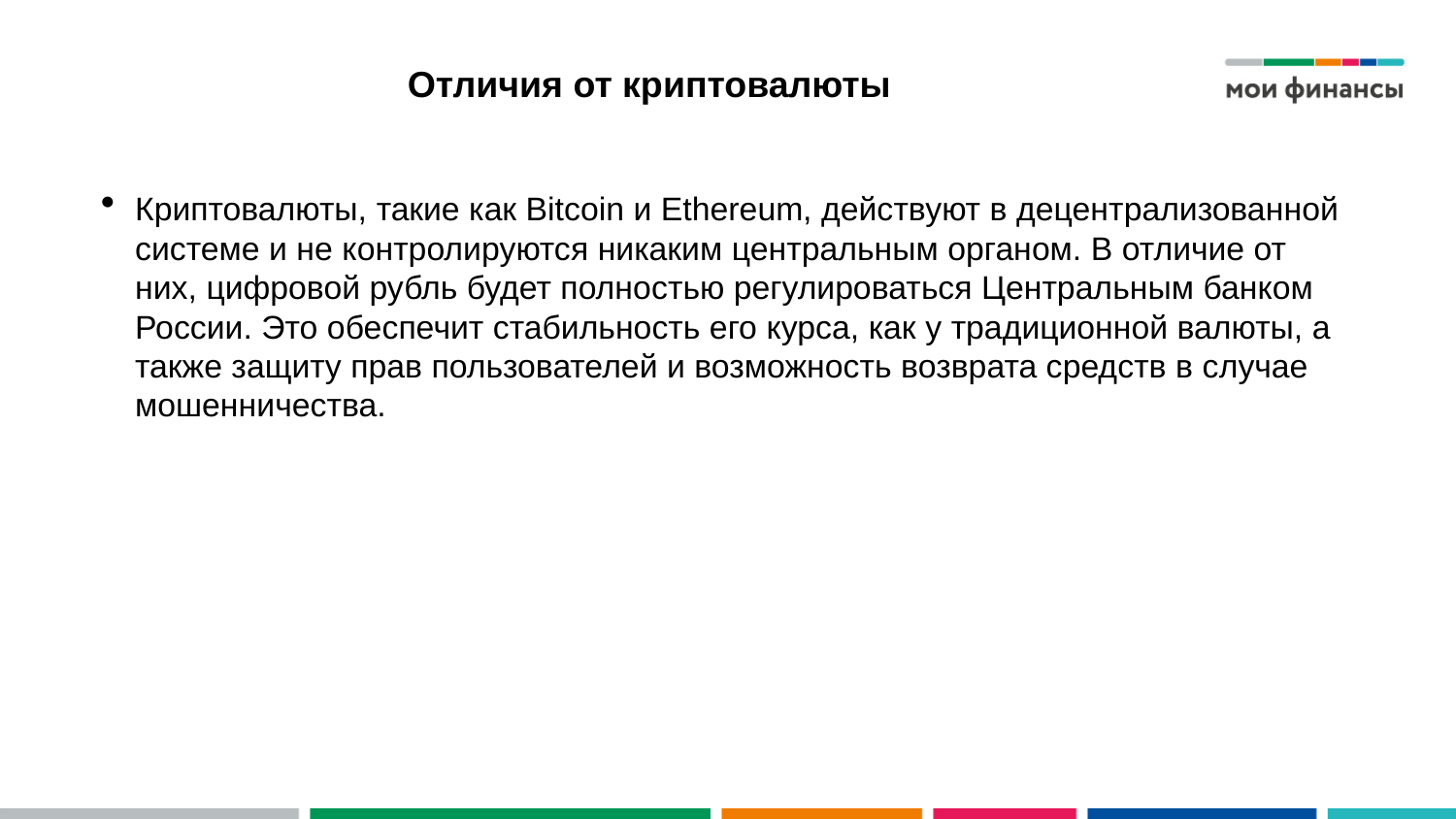

# Отличия от криптовалюты
Криптовалюты, такие как Bitcoin и Ethereum, действуют в децентрализованной системе и не контролируются никаким центральным органом. В отличие от них, цифровой рубль будет полностью регулироваться Центральным банком России. Это обеспечит стабильность его курса, как у традиционной валюты, а также защиту прав пользователей и возможность возврата средств в случае мошенничества.